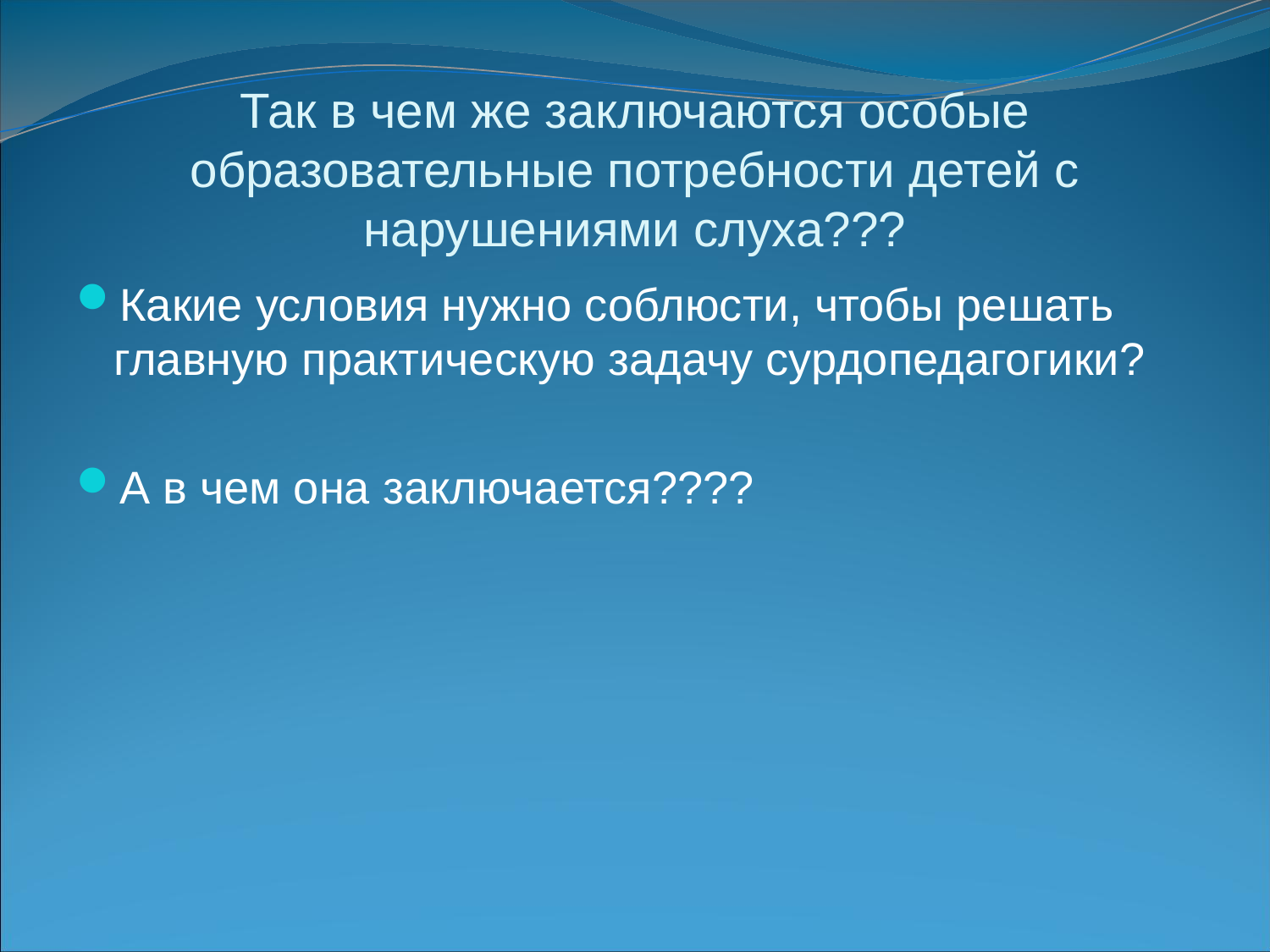

# Так в чем же заключаются особые образовательные потребности детей с нарушениями слуха???
Какие условия нужно соблюсти, чтобы решать главную практическую задачу сурдопедагогики?

А в чем она заключается????